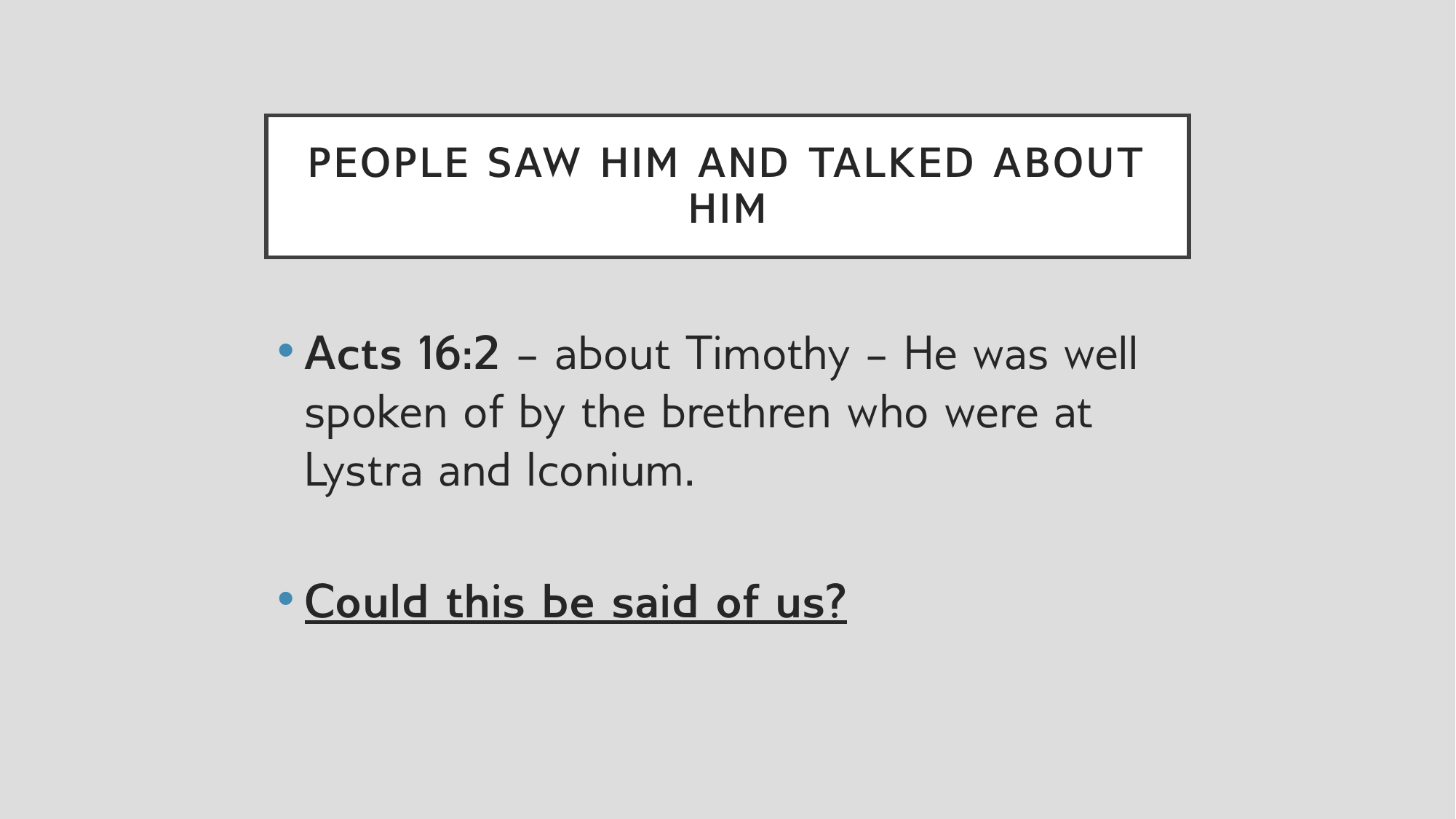

# People saw him and talked about him
Acts 16:2 – about Timothy – He was well spoken of by the brethren who were at Lystra and Iconium.
Could this be said of us?